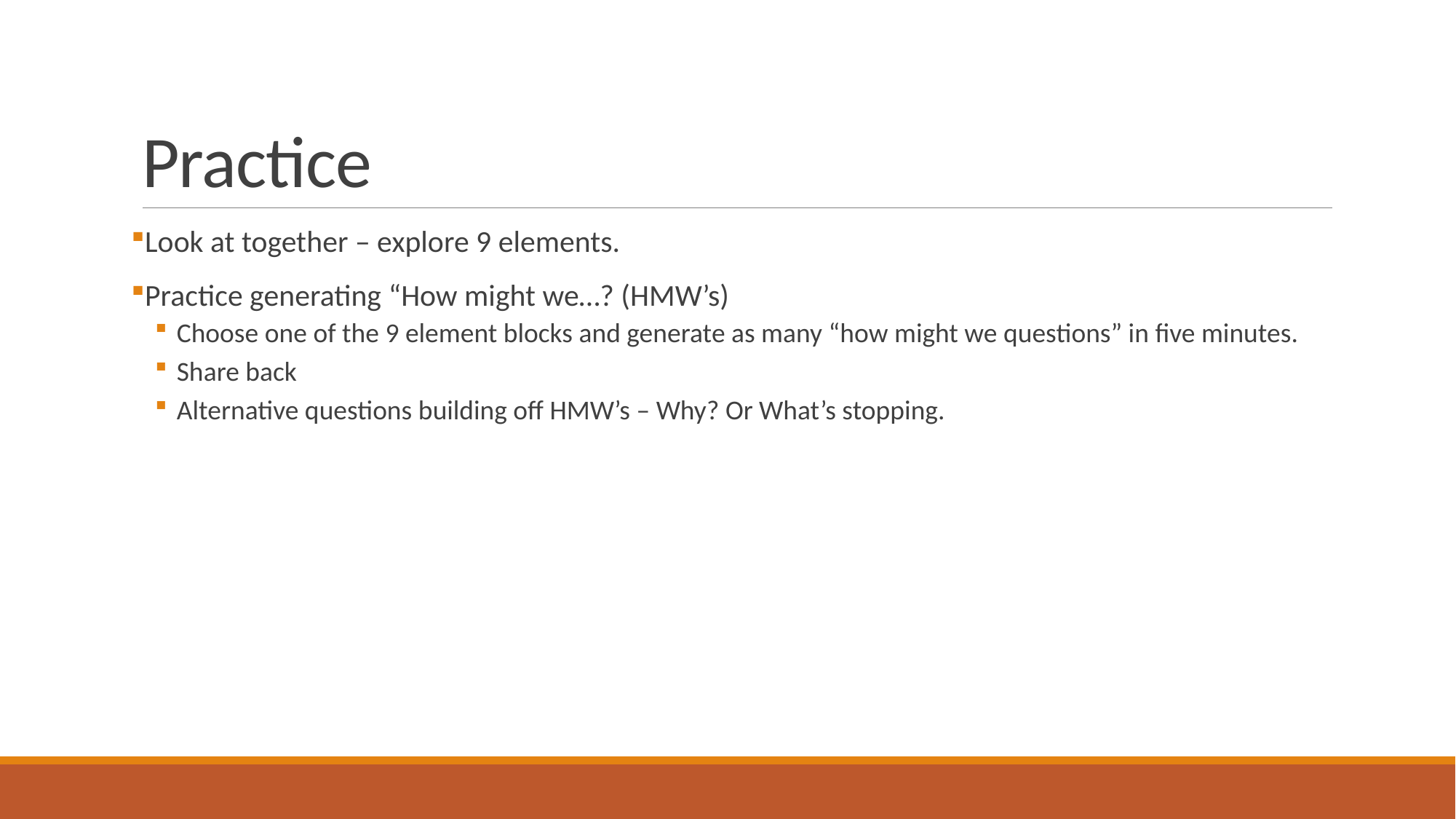

# Practice
Look at together – explore 9 elements.
Practice generating “How might we…? (HMW’s)
Choose one of the 9 element blocks and generate as many “how might we questions” in five minutes.
Share back
Alternative questions building off HMW’s – Why? Or What’s stopping.